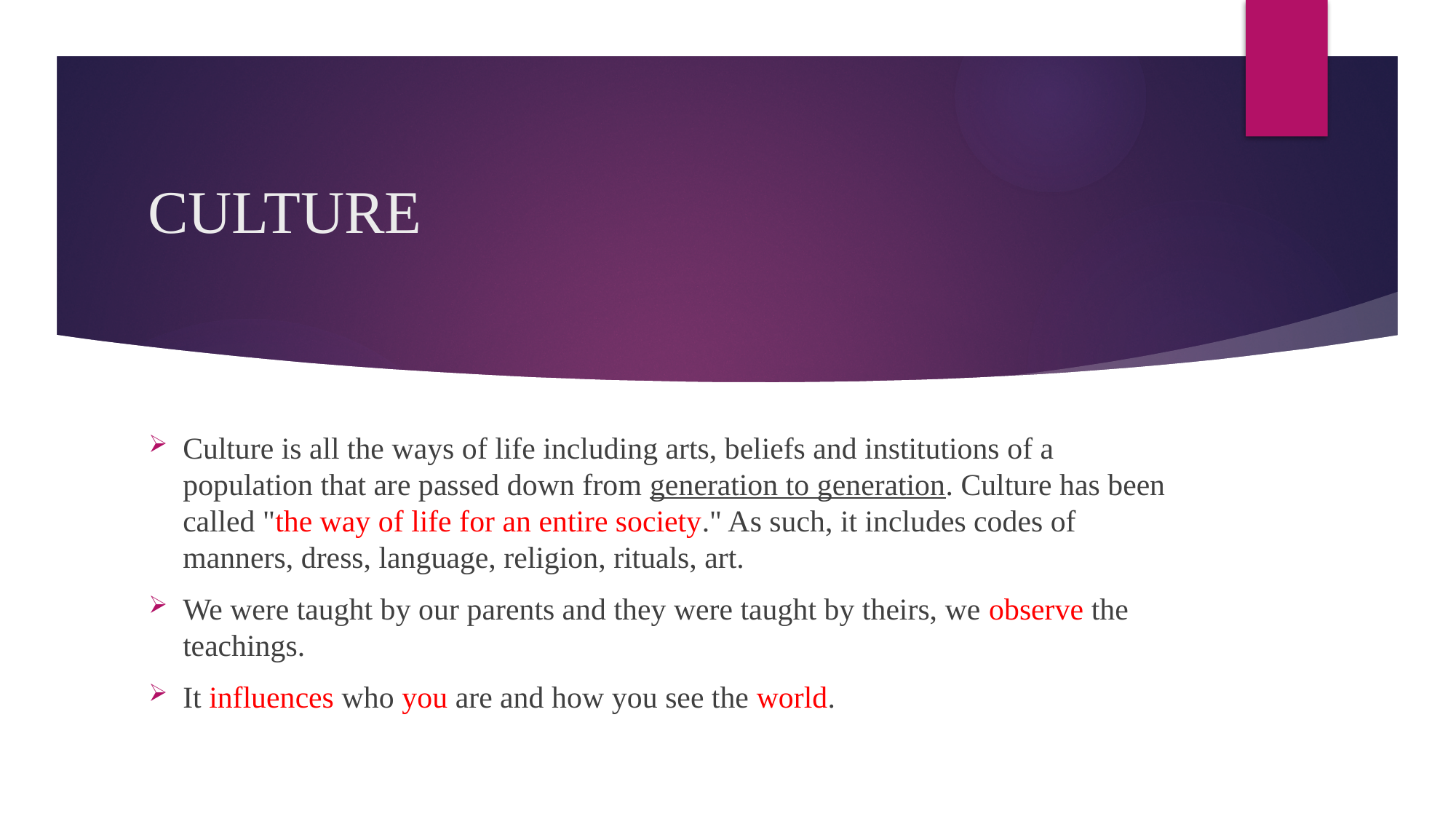

# CULTURE
Culture is all the ways of life including arts, beliefs and institutions of a population that are passed down from generation to generation. Culture has been called "the way of life for an entire society." As such, it includes codes of manners, dress, language, religion, rituals, art.
We were taught by our parents and they were taught by theirs, we observe the teachings.
It influences who you are and how you see the world.